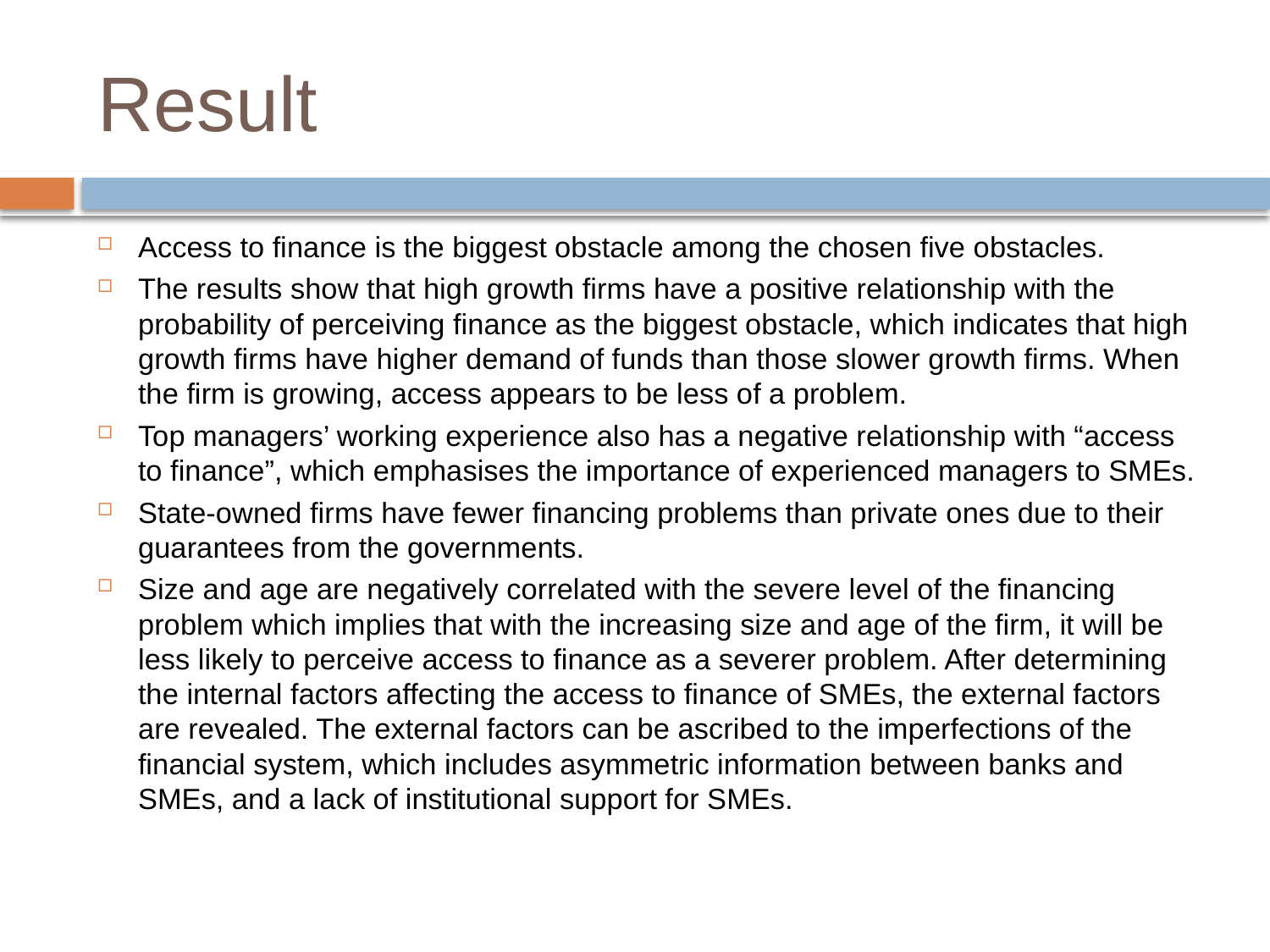

# Result
Access to finance is the biggest obstacle among the chosen five obstacles.
The results show that high growth firms have a positive relationship with the probability of perceiving finance as the biggest obstacle, which indicates that high growth firms have higher demand of funds than those slower growth firms. When the firm is growing, access appears to be less of a problem.
Top managers’ working experience also has a negative relationship with “access to finance”, which emphasises the importance of experienced managers to SMEs.
State-owned firms have fewer financing problems than private ones due to their guarantees from the governments.
Size and age are negatively correlated with the severe level of the financing problem which implies that with the increasing size and age of the firm, it will be less likely to perceive access to finance as a severer problem. After determining the internal factors affecting the access to finance of SMEs, the external factors are revealed. The external factors can be ascribed to the imperfections of the financial system, which includes asymmetric information between banks and SMEs, and a lack of institutional support for SMEs.